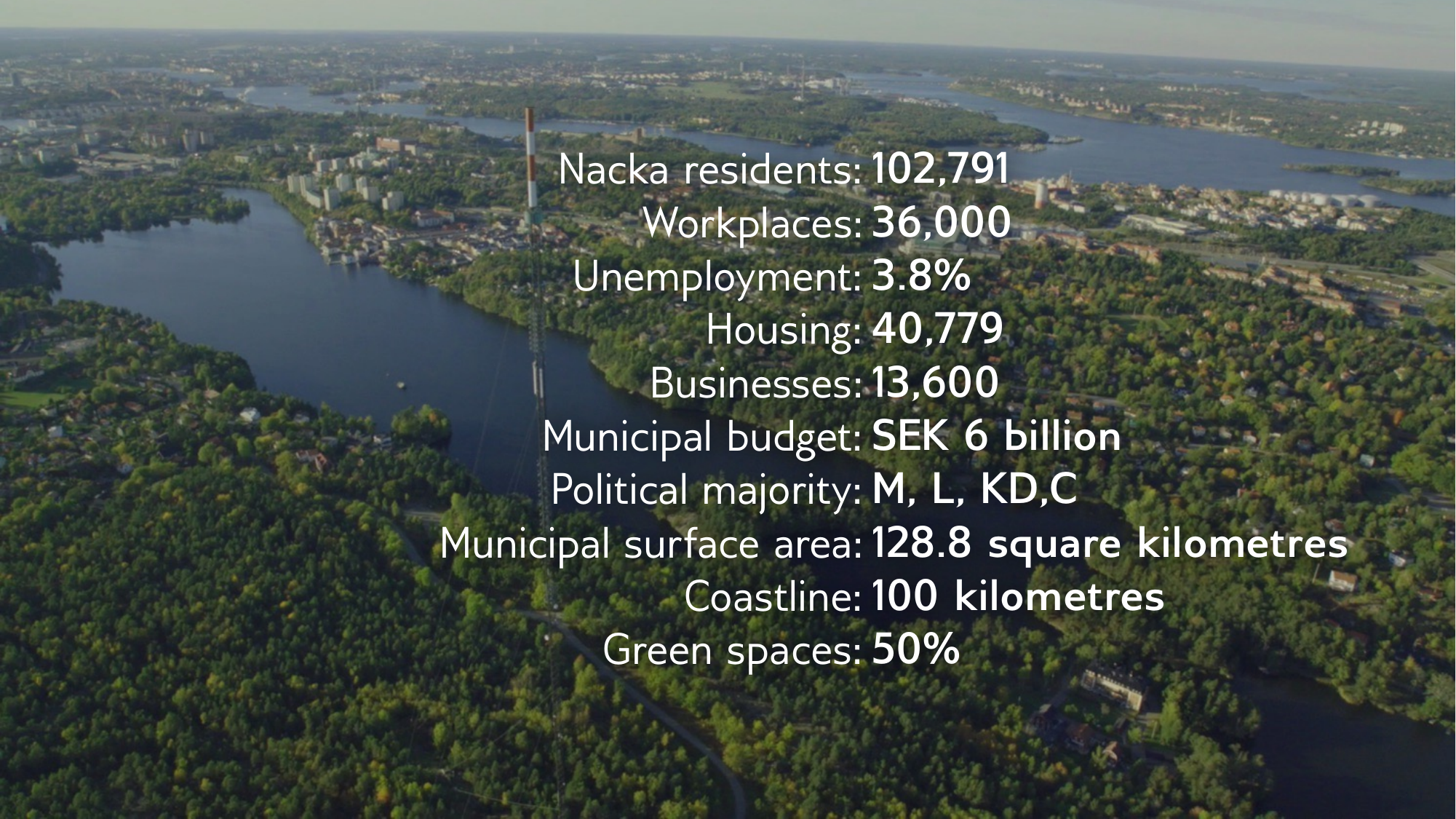

102,791
36,000
3.8%
40,779
13,600
SEK 6 billion
M, L, KD,C
128.8 square kilometres
100 kilometres
50%
Nacka residents:
Workplaces:
Unemployment:
Housing:
Businesses:
Municipal budget:
Political majority:
Municipal surface area:
Coastline:
Green spaces: